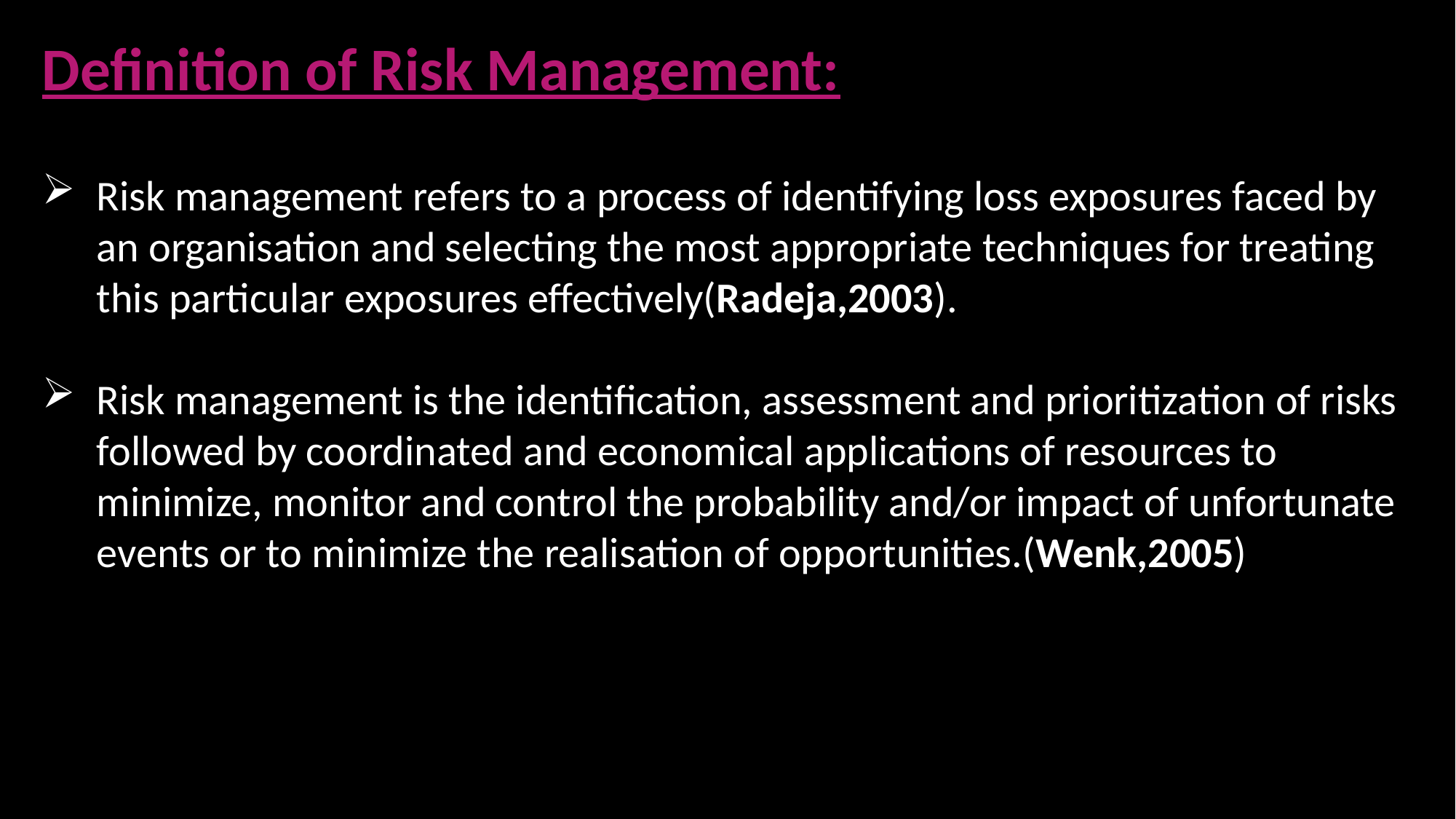

Definition of Risk Management:

Risk management refers to a process of identifying loss exposures faced by an organisation and selecting the most appropriate techniques for treating this particular exposures effectively(Radeja,2003).

Risk management is the identification, assessment and prioritization of risks followed by coordinated and economical applications of resources to minimize, monitor and control the probability and/or impact of unfortunate events or to minimize the realisation of opportunities.(Wenk,2005)